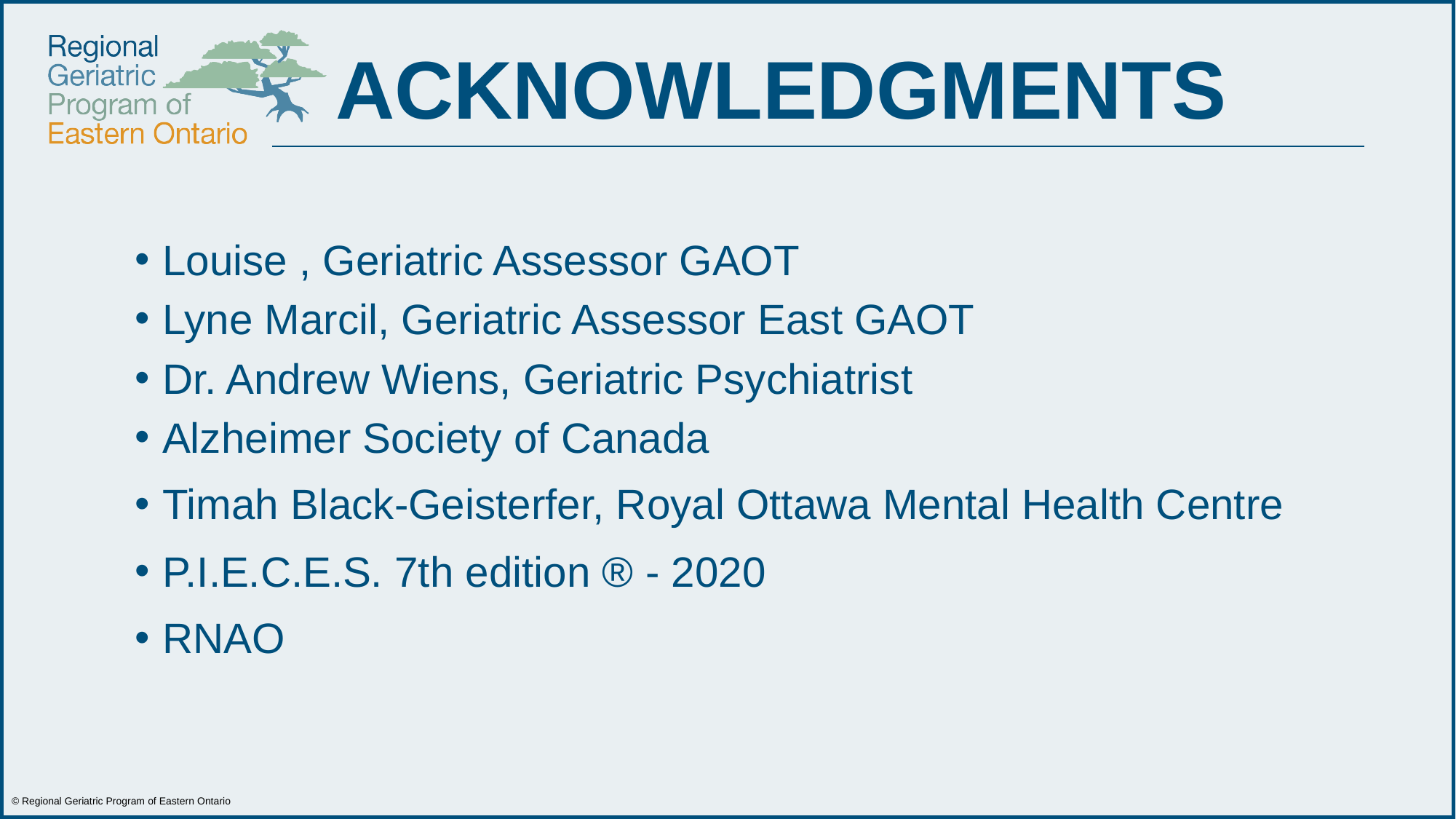

ACKNOWLEDGMENTS
Louise , Geriatric Assessor GAOT
Lyne Marcil, Geriatric Assessor East GAOT
Dr. Andrew Wiens, Geriatric Psychiatrist
Alzheimer Society of Canada
Timah Black-Geisterfer, Royal Ottawa Mental Health Centre
P.I.E.C.E.S. 7th edition ® - 2020
RNAO